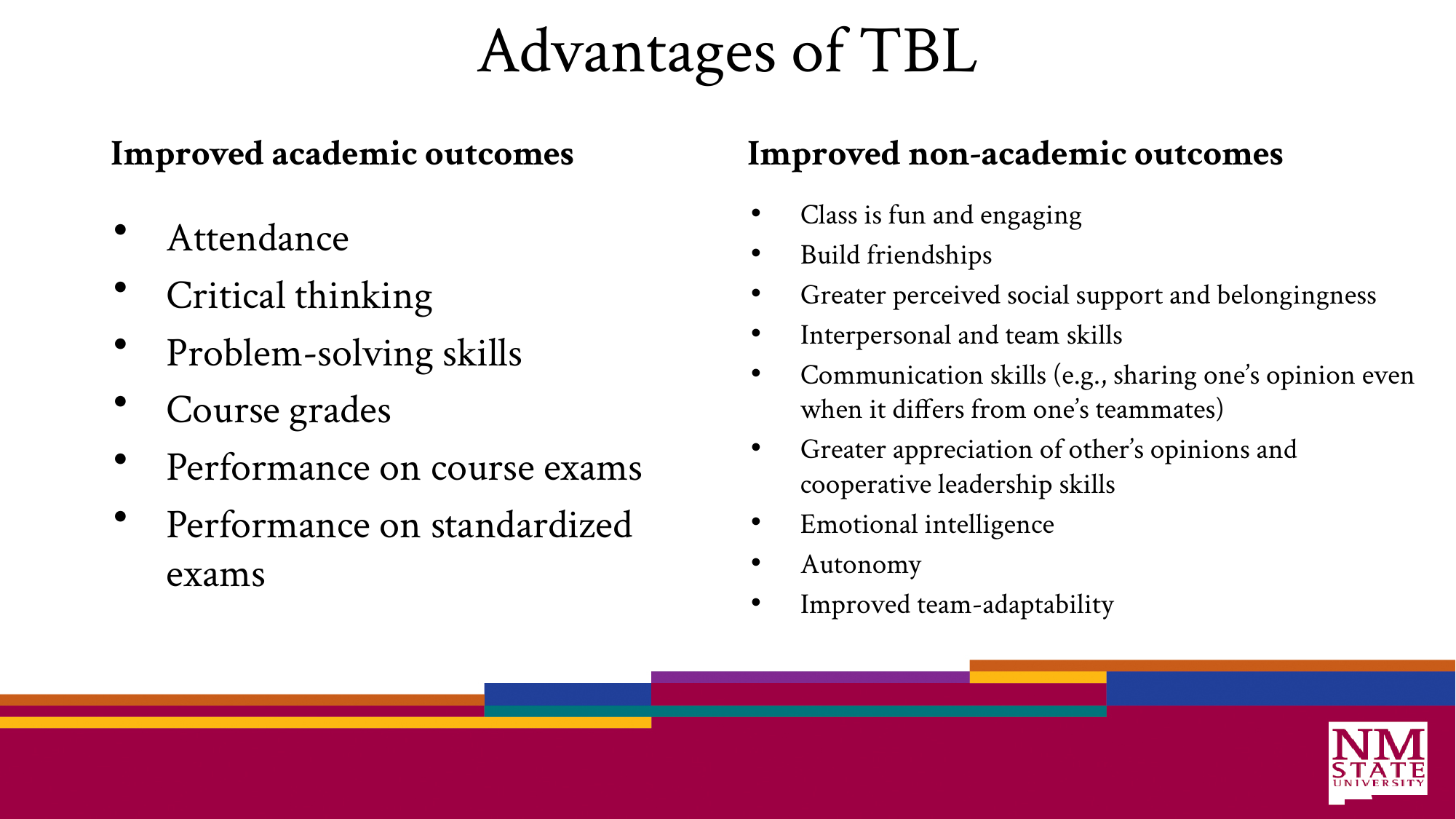

# Advantages of TBL
Class is fun and engaging
Build friendships
Greater perceived social support and belongingness
Interpersonal and team skills
Communication skills (e.g., sharing one’s opinion even when it differs from one’s teammates)
Greater appreciation of other’s opinions and cooperative leadership skills
Emotional intelligence
Autonomy
Improved team-adaptability

Improved academic outcomes

Improved non-academic outcomes

Attendance
Critical thinking
Problem-solving skills
Course grades
Performance on course exams
Performance on standardized exams